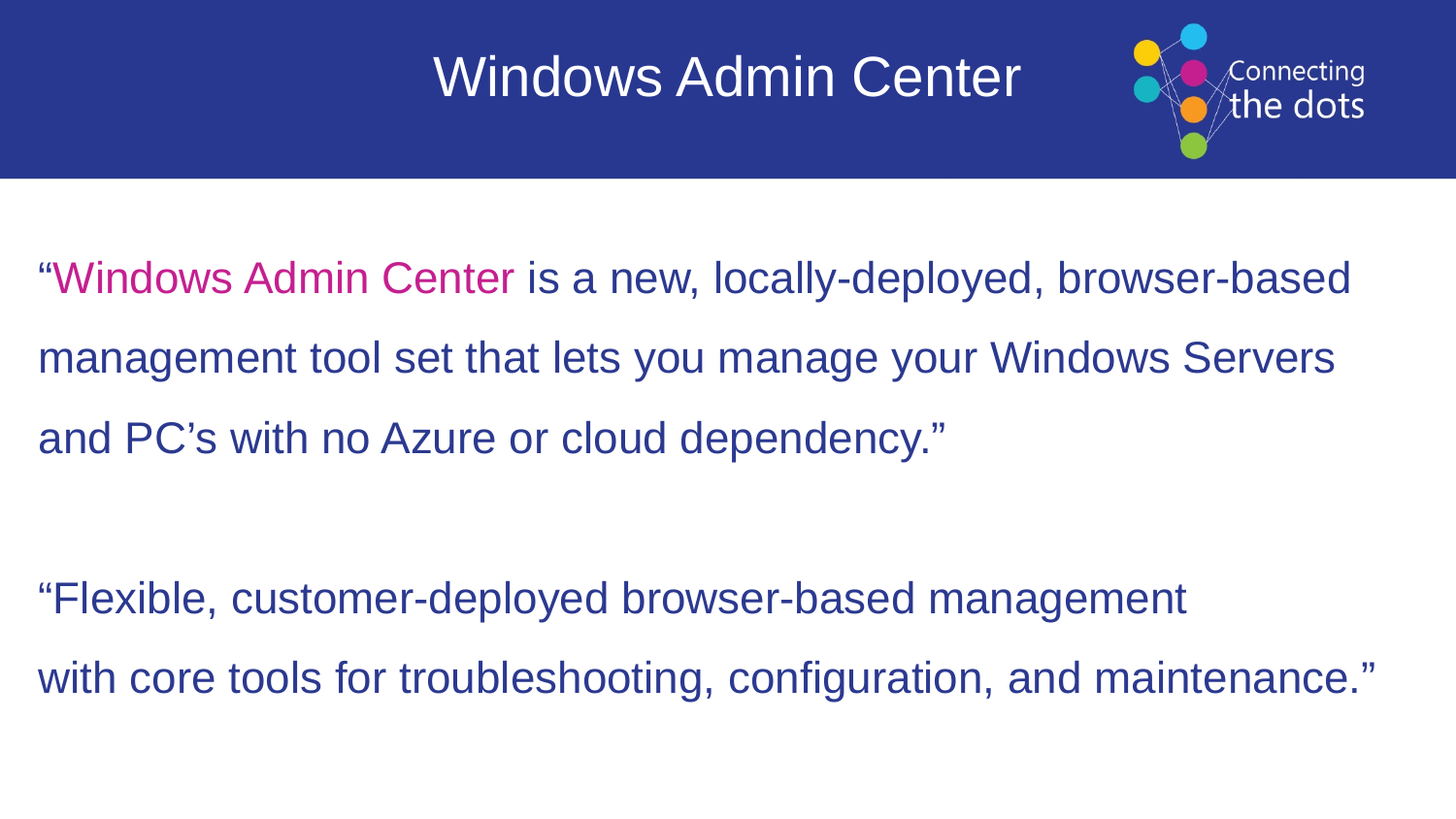

Windows Admin Center
“Windows Admin Center is a new, locally-deployed, browser-based
management tool set that lets you manage your Windows Servers
and PC’s with no Azure or cloud dependency.”
“Flexible, customer-deployed browser-based management
with core tools for troubleshooting, configuration, and maintenance.”